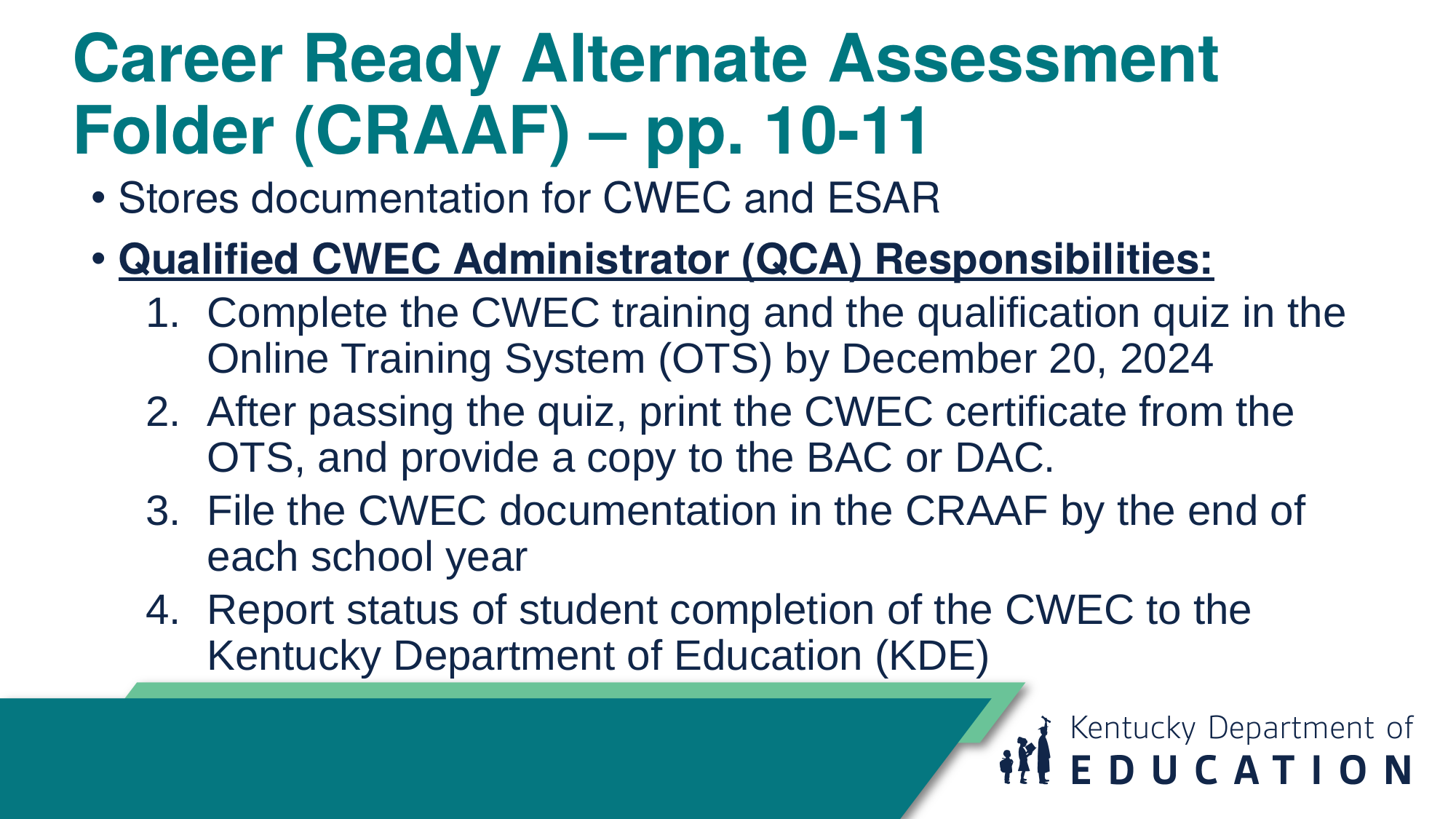

# Career Ready Alternate Assessment Folder (CRAAF) – pp. 10-11
Stores documentation for CWEC and ESAR
Qualified CWEC Administrator (QCA) Responsibilities:
Complete the CWEC training and the qualification quiz in the Online Training System (OTS) by December 20, 2024
After passing the quiz, print the CWEC certificate from the OTS, and provide a copy to the BAC or DAC.
File the CWEC documentation in the CRAAF by the end of each school year
Report status of student completion of the CWEC to the Kentucky Department of Education (KDE)